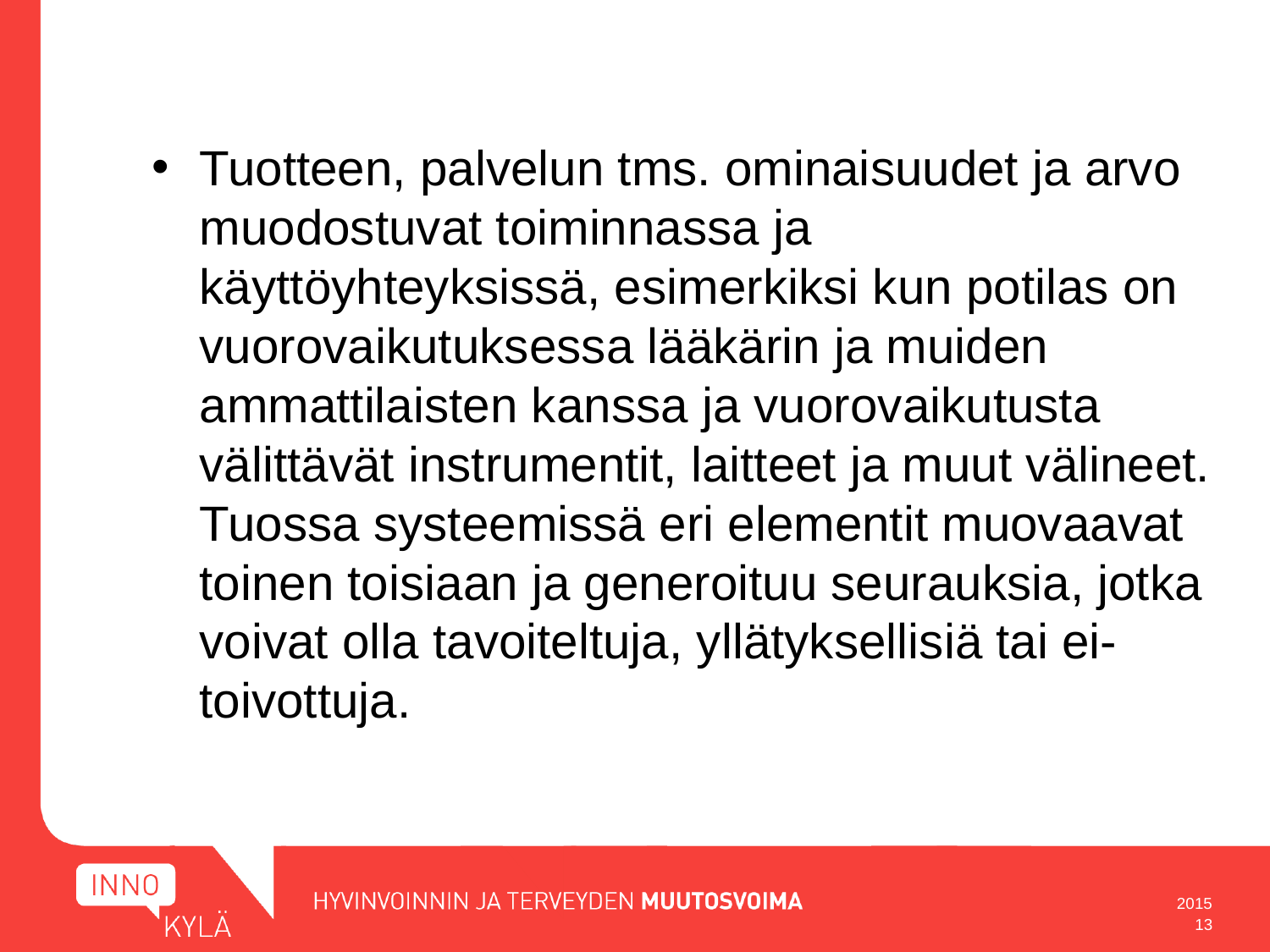

Tuotteen, palvelun tms. ominaisuudet ja arvo muodostuvat toiminnassa ja käyttöyhteyksissä, esimerkiksi kun potilas on vuorovaikutuksessa lääkärin ja muiden ammattilaisten kanssa ja vuorovaikutusta välittävät instrumentit, laitteet ja muut välineet. Tuossa systeemissä eri elementit muovaavat toinen toisiaan ja generoituu seurauksia, jotka voivat olla tavoiteltuja, yllätyksellisiä tai ei-toivottuja.
2015
13